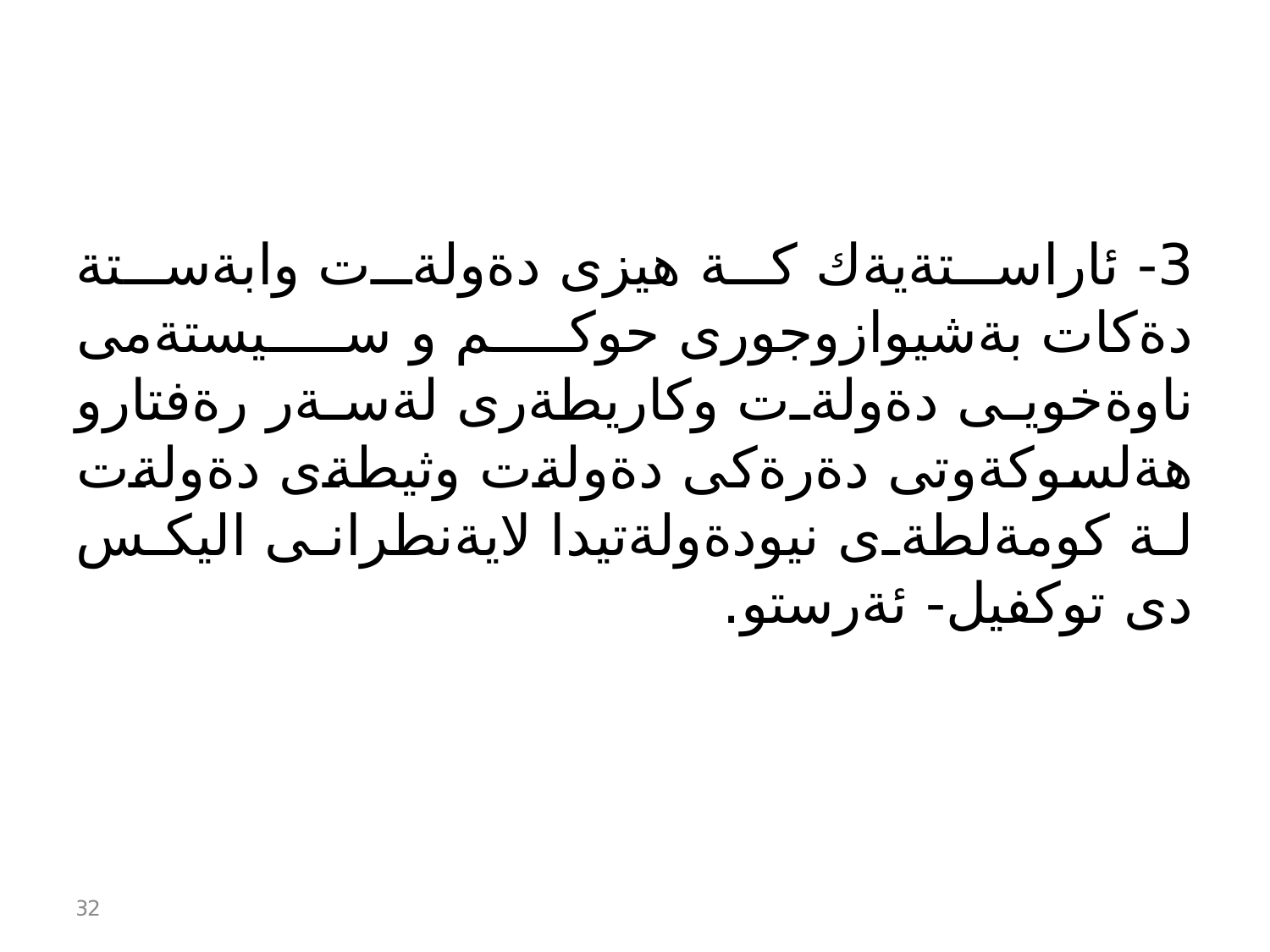

#
3- ئاراستةيةك كة هيزى دةولةت وابةستة دةكات بةشيوازوجورى حوكم و سيستةمى ناوةخويى دةولةت وكاريطةرى لةسةر رةفتارو هةلسوكةوتى دةرةكى دةولةت وثيطةى دةولةت لة كومةلطةى نيودةولةتيدا لايةنطرانى اليكس دى توكفيل- ئةرستو.

32